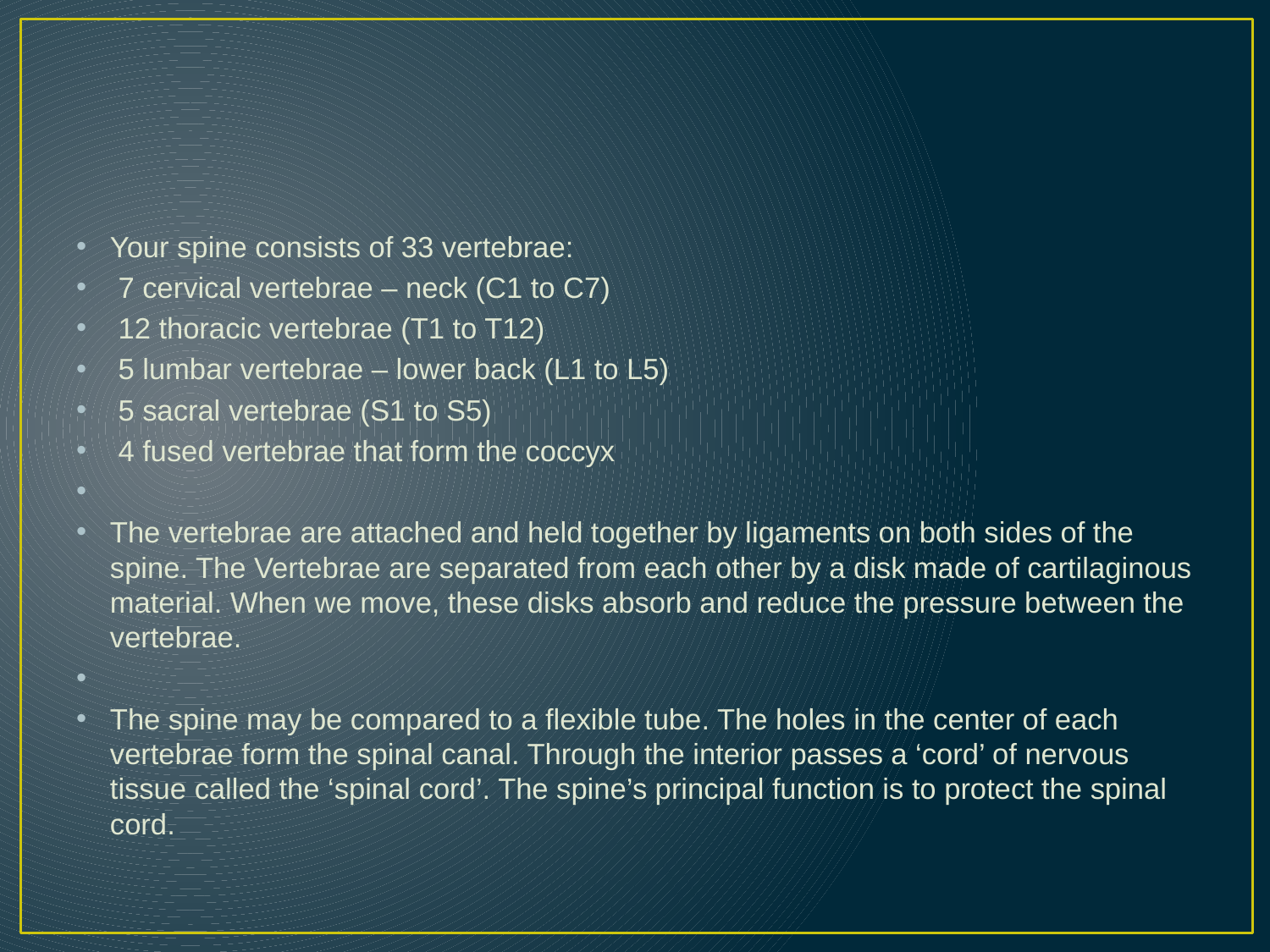

Your spine consists of 33 vertebrae:
 7 cervical vertebrae – neck (C1 to C7)
 12 thoracic vertebrae (T1 to T12)
 5 lumbar vertebrae – lower back (L1 to L5)
 5 sacral vertebrae (S1 to S5)
 4 fused vertebrae that form the coccyx

The vertebrae are attached and held together by ligaments on both sides of the spine. The Vertebrae are separated from each other by a disk made of cartilaginous material. When we move, these disks absorb and reduce the pressure between the vertebrae.

The spine may be compared to a flexible tube. The holes in the center of each vertebrae form the spinal canal. Through the interior passes a ‘cord’ of nervous tissue called the ‘spinal cord’. The spine’s principal function is to protect the spinal cord.